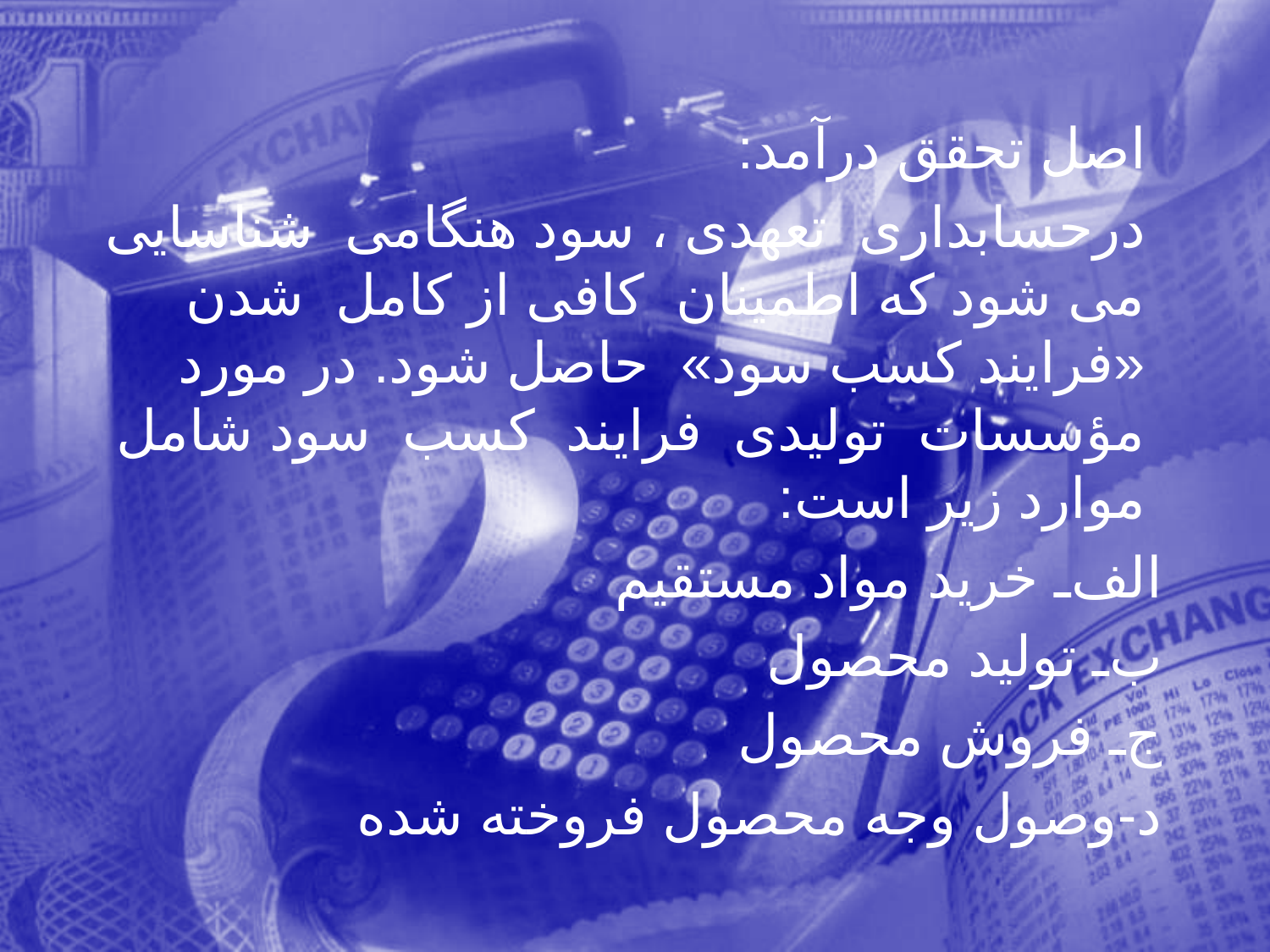

اصل تحقق درآمد:
   درحسابداری  تعهدی ، سود هنگامی  شناسايی می شود كه اطمينان  كافی از كامل  شدن «فرايند كسب سود»  حاصل شود. در مورد مؤسسات  توليدی  فرايند  كسب  سود شامل موارد زير است:
  الف‌ـ خريد مواد مستقيم
  ب‌ـ توليد محصول
  ج‌ـ فروش محصول
  د-وصول وجه محصول فروخته شده
117